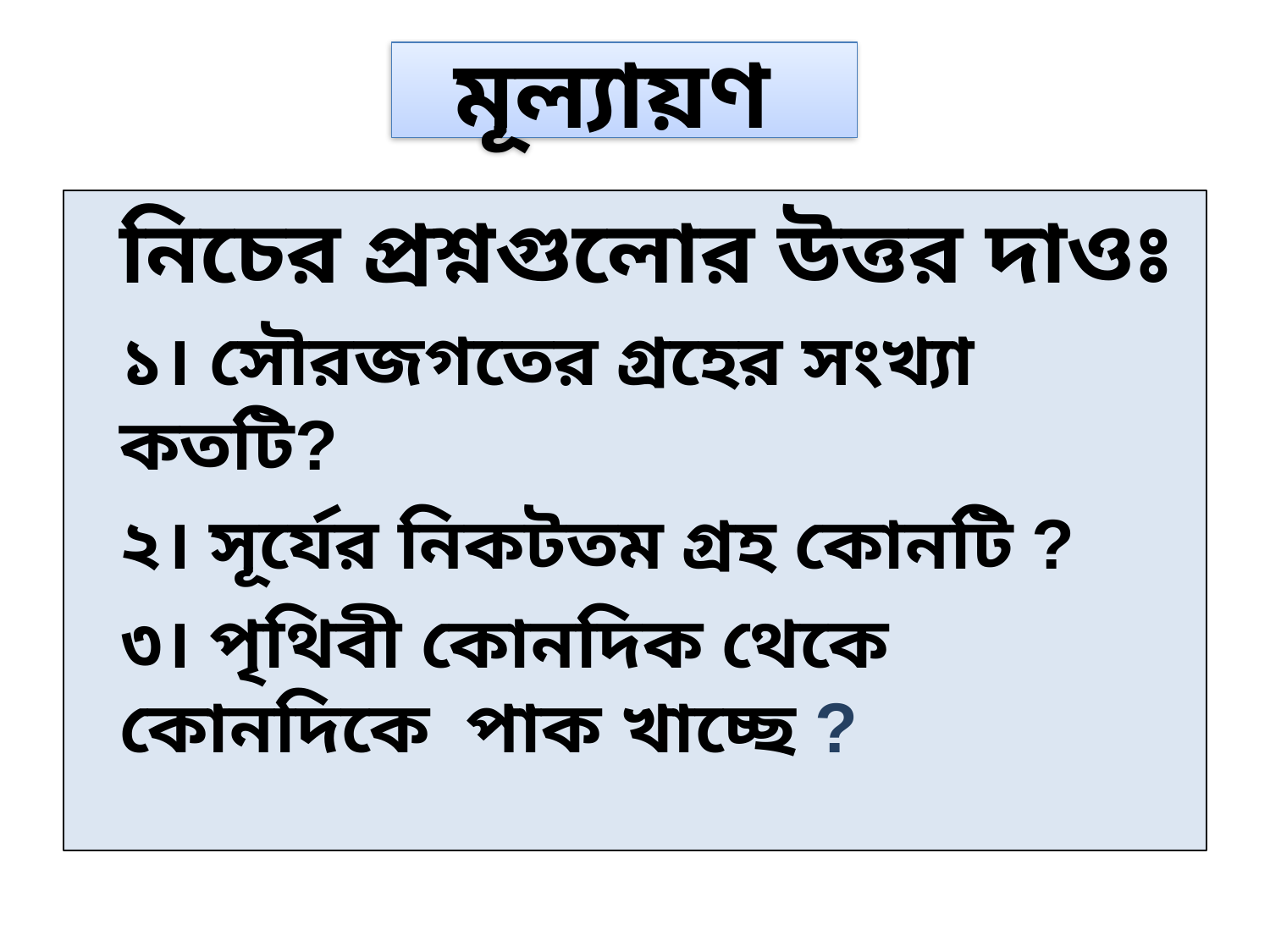

# মূল্যায়ণ
										নিচের প্রশ্নগুলোর উত্তর দাওঃ
	১। সৌরজগতের গ্রহের সংখ্যা কতটি?
	২। সূর্যের নিকটতম গ্রহ কোনটি ?
	৩। পৃথিবী কোনদিক থেকে কোনদিকে 	পাক খাচ্ছে ?